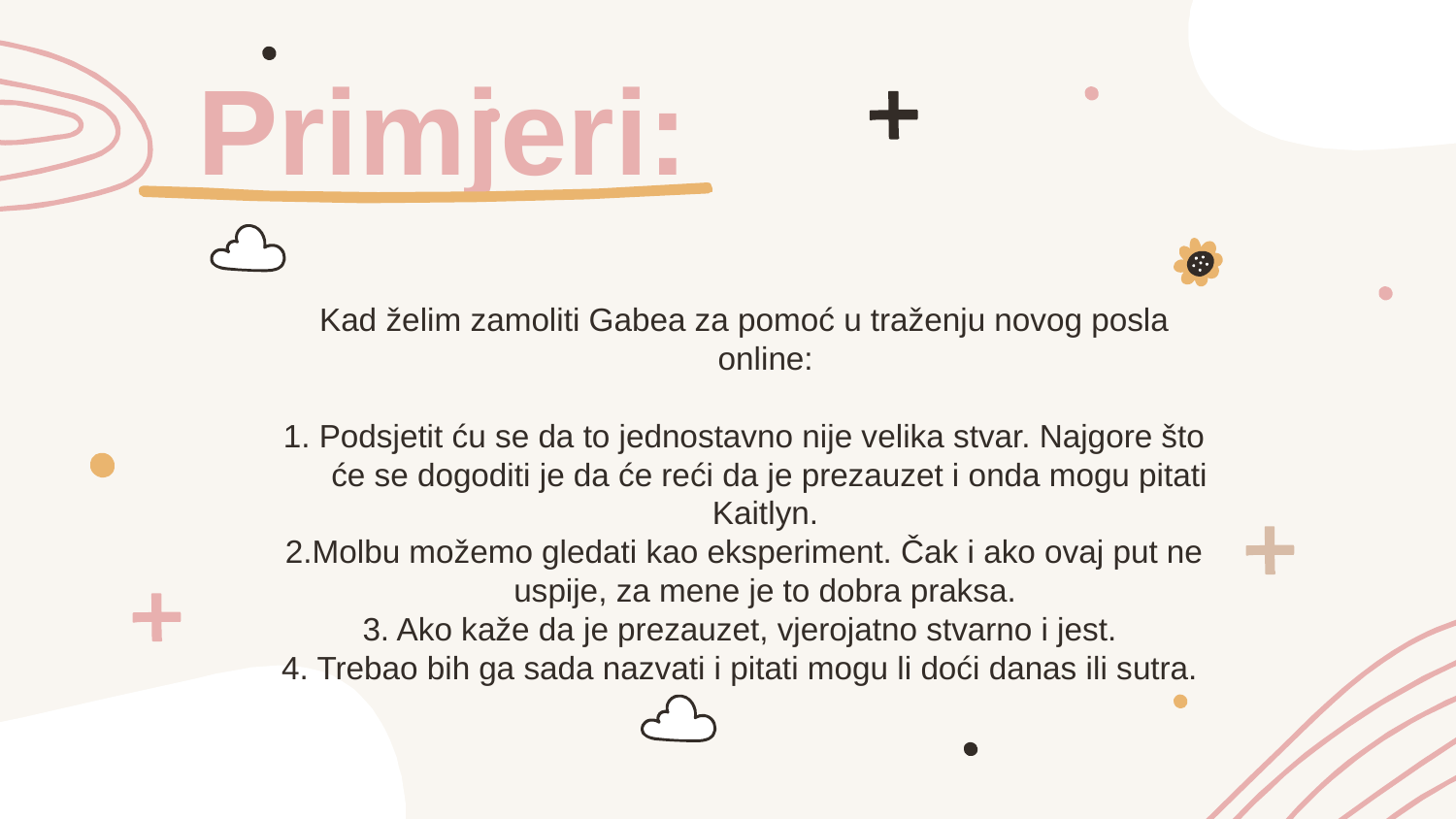

# Primjeri:
Kad želim zamoliti Gabea za pomoć u traženju novog posla online:

1. Podsjetit ću se da to jednostavno nije velika stvar. Najgore što će se dogoditi je da će reći da je prezauzet i onda mogu pitati Kaitlyn.
2.Molbu možemo gledati kao eksperiment. Čak i ako ovaj put ne uspije, za mene je to dobra praksa.
3. Ako kaže da je prezauzet, vjerojatno stvarno i jest.
4. Trebao bih ga sada nazvati i pitati mogu li doći danas ili sutra.